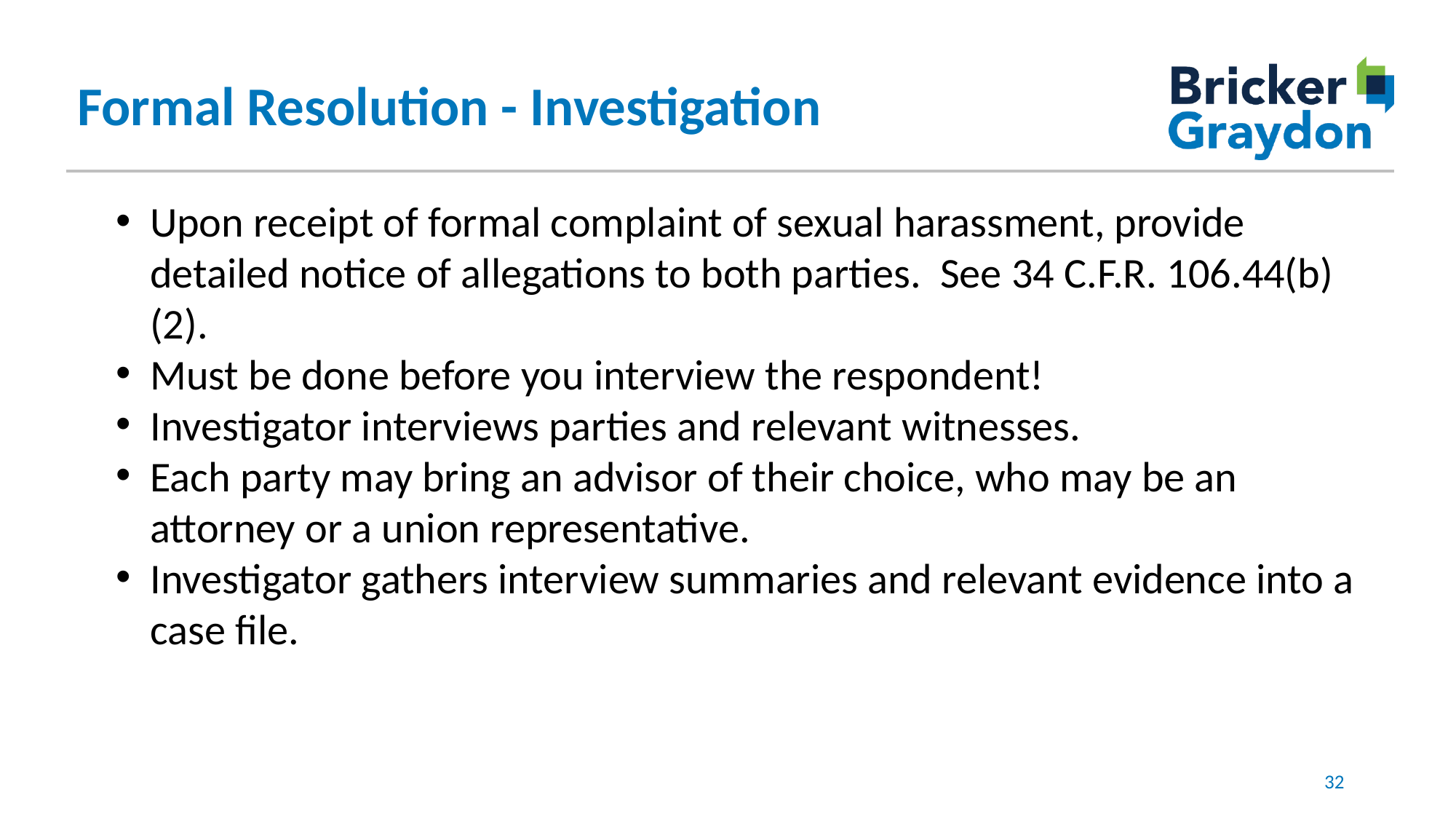

Formal Resolution - Investigation
Upon receipt of formal complaint of sexual harassment, provide detailed notice of allegations to both parties.  See 34 C.F.R. 106.44(b)(2).
Must be done before you interview the respondent!
Investigator interviews parties and relevant witnesses.
Each party may bring an advisor of their choice, who may be an attorney or a union representative.
Investigator gathers interview summaries and relevant evidence into a case file.